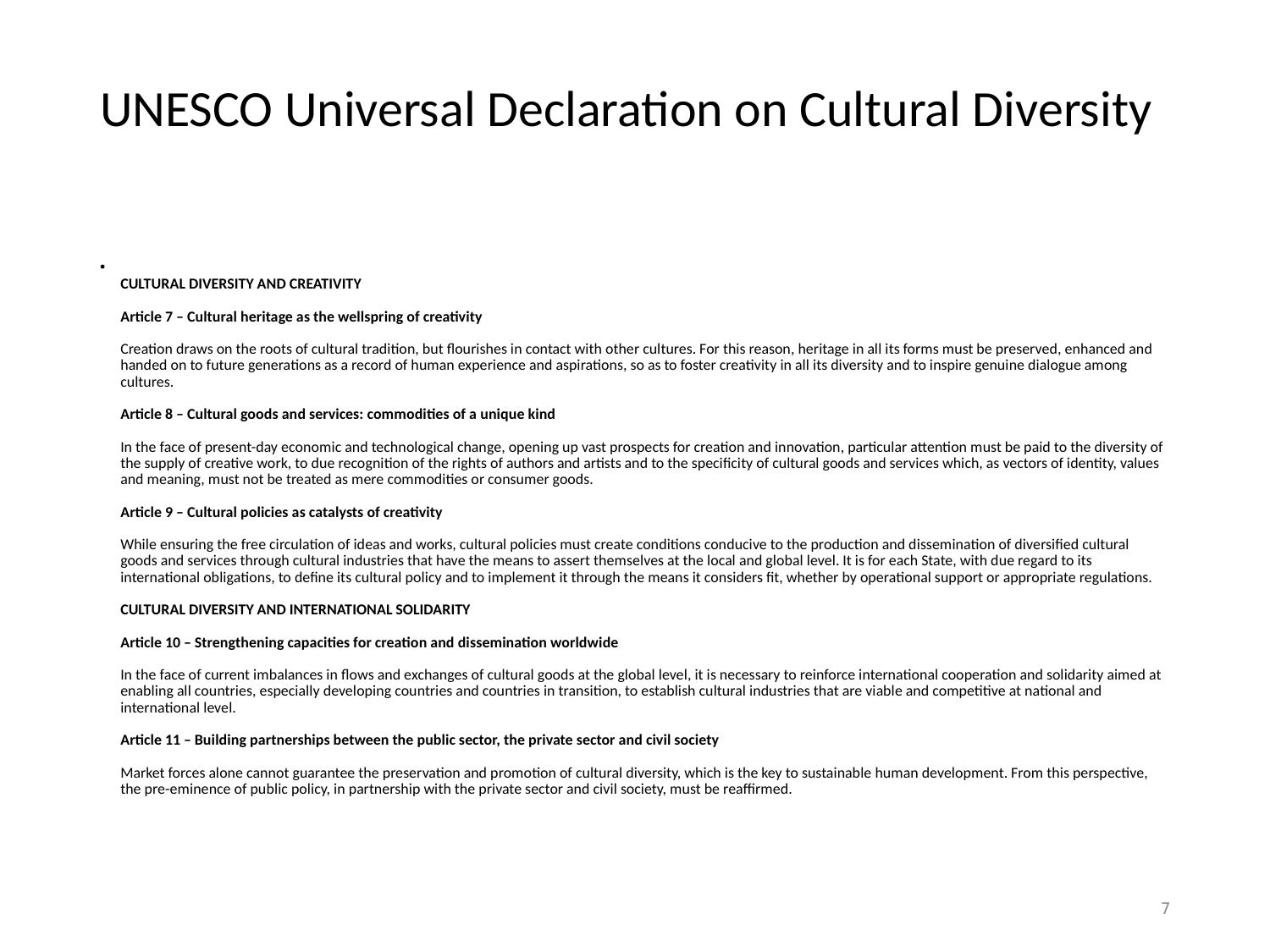

# UNESCO Universal Declaration on Cultural Diversity
CULTURAL DIVERSITY AND CREATIVITY 
Article 7 – Cultural heritage as the wellspring of creativity 
Creation draws on the roots of cultural tradition, but flourishes in contact with other cultures. For this reason, heritage in all its forms must be preserved, enhanced and handed on to future generations as a record of human experience and aspirations, so as to foster creativity in all its diversity and to inspire genuine dialogue among cultures. 
Article 8 – Cultural goods and services: commodities of a unique kind 
In the face of present-day economic and technological change, opening up vast prospects for creation and innovation, particular attention must be paid to the diversity of the supply of creative work, to due recognition of the rights of authors and artists and to the specificity of cultural goods and services which, as vectors of identity, values and meaning, must not be treated as mere commodities or consumer goods. 
Article 9 – Cultural policies as catalysts of creativity 
While ensuring the free circulation of ideas and works, cultural policies must create conditions conducive to the production and dissemination of diversified cultural goods and services through cultural industries that have the means to assert themselves at the local and global level. It is for each State, with due regard to its international obligations, to define its cultural policy and to implement it through the means it considers fit, whether by operational support or appropriate regulations. 
CULTURAL DIVERSITY AND INTERNATIONAL SOLIDARITY 
Article 10 – Strengthening capacities for creation and dissemination worldwide 
In the face of current imbalances in flows and exchanges of cultural goods at the global level, it is necessary to reinforce international cooperation and solidarity aimed at enabling all countries, especially developing countries and countries in transition, to establish cultural industries that are viable and competitive at national and international level. 
Article 11 – Building partnerships between the public sector, the private sector and civil society 
Market forces alone cannot guarantee the preservation and promotion of cultural diversity, which is the key to sustainable human development. From this perspective, the pre-eminence of public policy, in partnership with the private sector and civil society, must be reaffirmed.
7